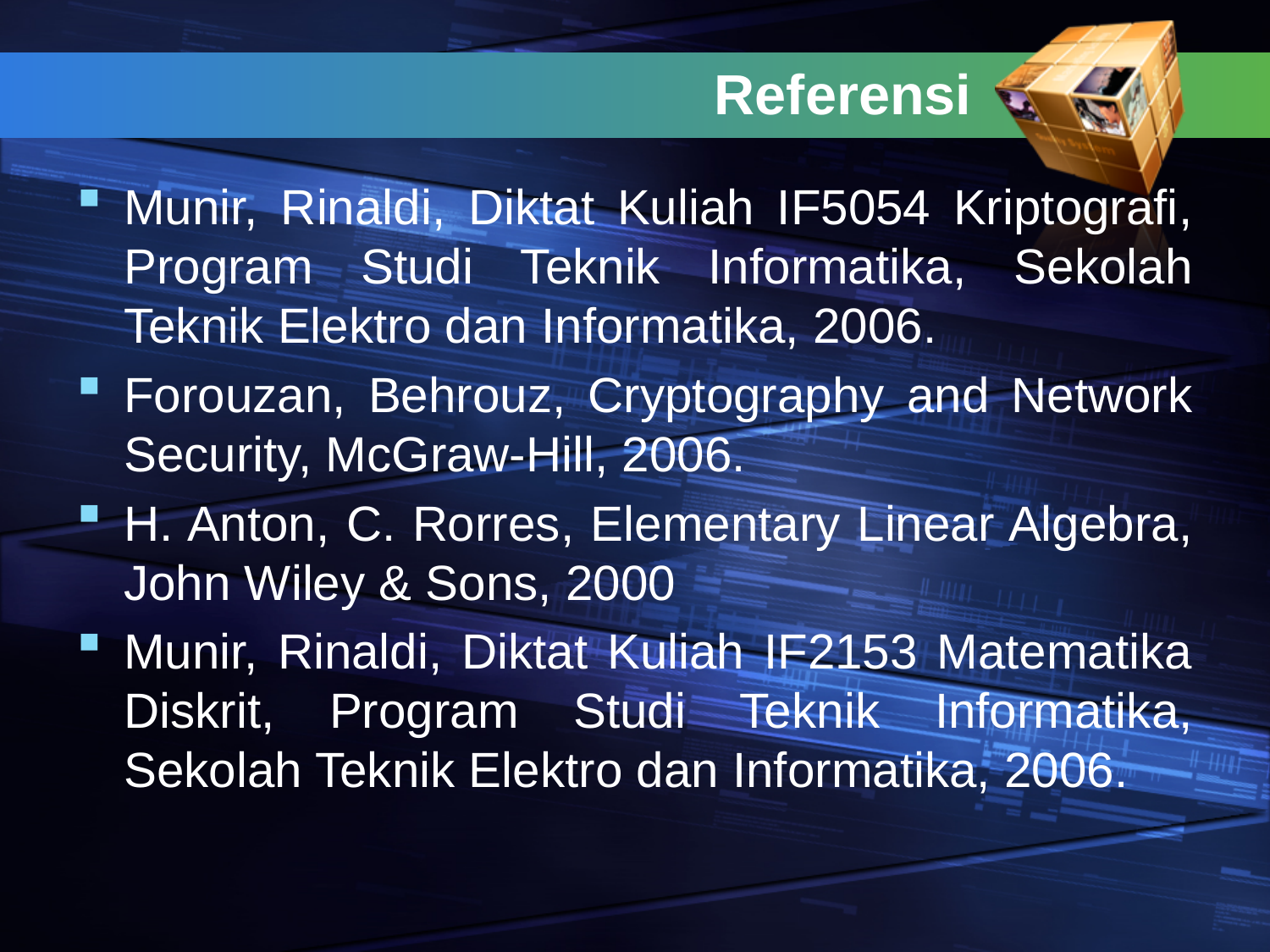

# Referensi
Munir, Rinaldi, Diktat Kuliah IF5054 Kriptografi, Program Studi Teknik Informatika, Sekolah Teknik Elektro dan Informatika, 2006.
Forouzan, Behrouz, Cryptography and Network Security, McGraw-Hill, 2006.
H. Anton, C. Rorres, Elementary Linear Algebra, John Wiley & Sons, 2000
Munir, Rinaldi, Diktat Kuliah IF2153 Matematika Diskrit, Program Studi Teknik Informatika, Sekolah Teknik Elektro dan Informatika, 2006.